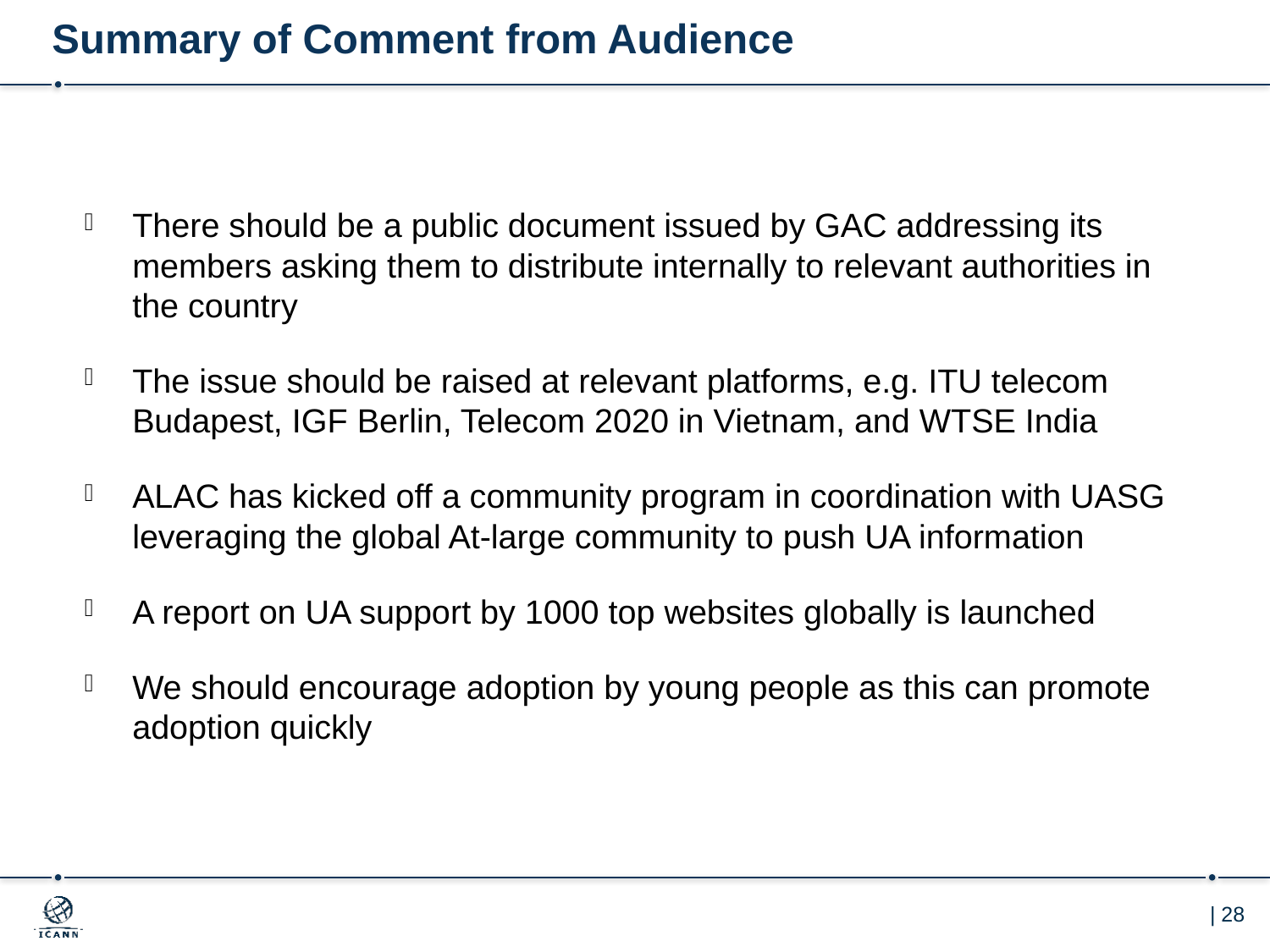

# Summary of Comment from Audience
There should be a public document issued by GAC addressing its members asking them to distribute internally to relevant authorities in the country
The issue should be raised at relevant platforms, e.g. ITU telecom Budapest, IGF Berlin, Telecom 2020 in Vietnam, and WTSE India
ALAC has kicked off a community program in coordination with UASG leveraging the global At-large community to push UA information
A report on UA support by 1000 top websites globally is launched
We should encourage adoption by young people as this can promote adoption quickly